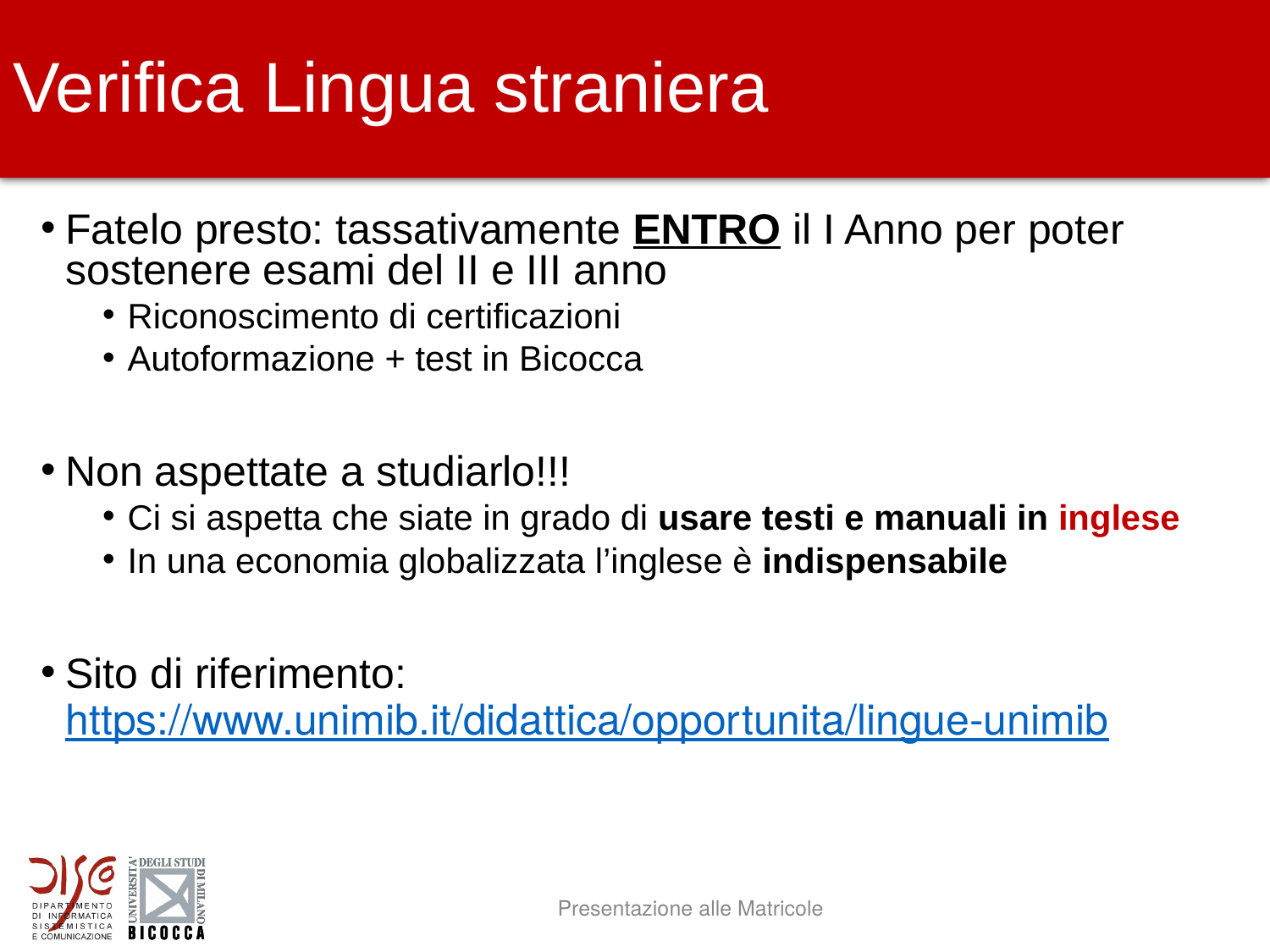

# Verifica Lingua straniera
Fatelo presto: tassativamente ENTRO il I Anno per poter sostenere esami del II e III anno
Riconoscimento di certificazioni
Autoformazione + test in Bicocca

Non aspettate a studiarlo!!!
Ci si aspetta che siate in grado di usare testi e manuali in inglese
In una economia globalizzata l’inglese è indispensabile

Sito di riferimento:
https://www.unimib.it/didattica/opportunita/lingue-unimib

Presentazione alle Matricole